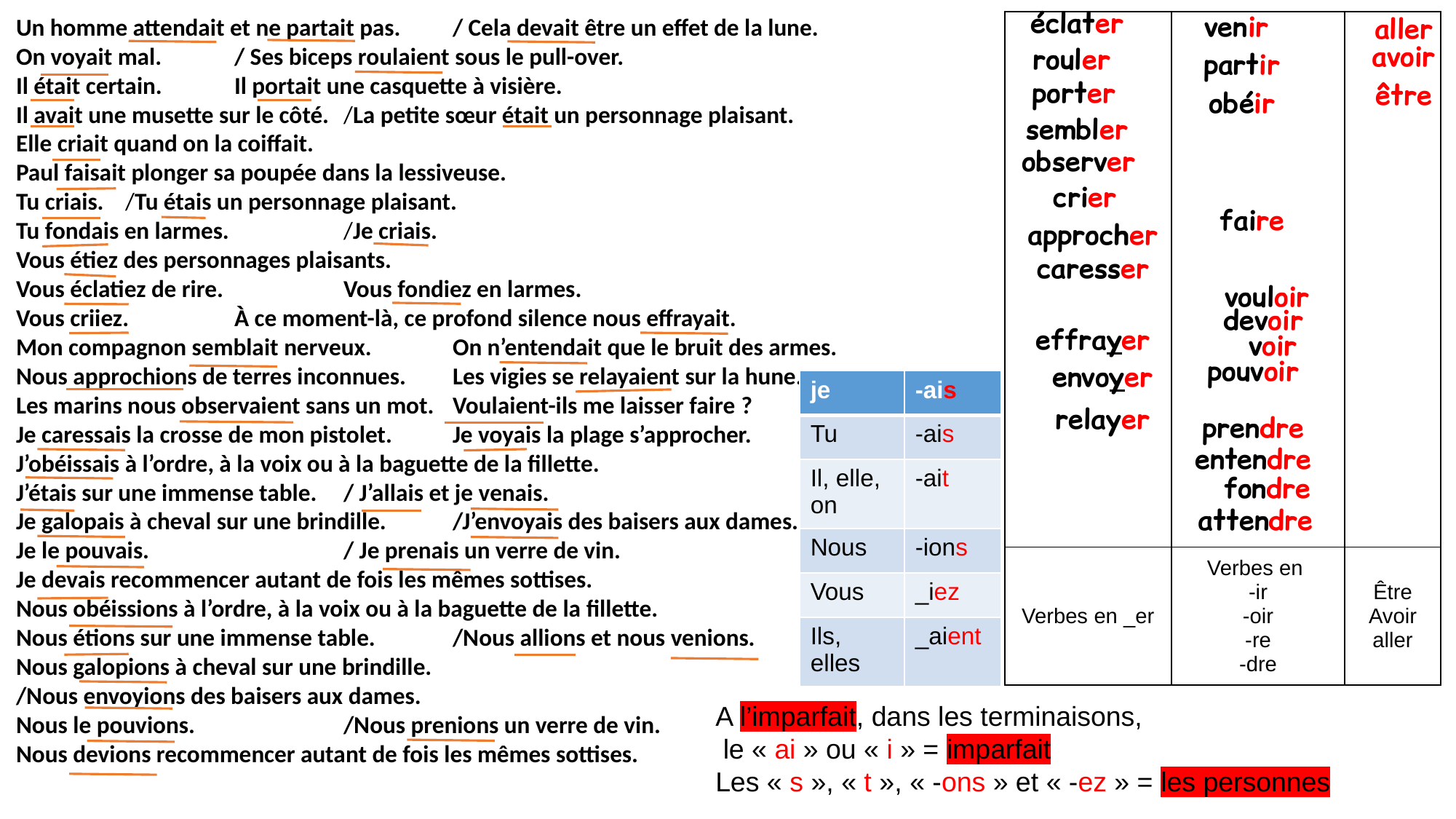

éclater
venir
Un homme attendait et ne partait pas. 	/ Cela devait être un effet de la lune.
On voyait mal.	/ Ses biceps roulaient sous le pull-over.
Il était certain.	Il portait une casquette à visière.
Il avait une musette sur le côté.	/La petite sœur était un personnage plaisant.
Elle criait quand on la coiffait.
Paul faisait plonger sa poupée dans la lessiveuse.
Tu criais. 	/Tu étais un personnage plaisant.
Tu fondais en larmes.		/Je criais.
Vous étiez des personnages plaisants.
Vous éclatiez de rire.		Vous fondiez en larmes.
Vous criiez.	À ce moment-là, ce profond silence nous effrayait.
Mon compagnon semblait nerveux.	On n’entendait que le bruit des armes.
Nous approchions de terres inconnues.	Les vigies se relayaient sur la hune.
Les marins nous observaient sans un mot.	Voulaient-ils me laisser faire ?
Je caressais la crosse de mon pistolet.	Je voyais la plage s’approcher.
J’obéissais à l’ordre, à la voix ou à la baguette de la fillette.
J’étais sur une immense table. 	/ J’allais et je venais.
Je galopais à cheval sur une brindille. 	/J’envoyais des baisers aux dames.
Je le pouvais. 		/ Je prenais un verre de vin.
Je devais recommencer autant de fois les mêmes sottises.
Nous obéissions à l’ordre, à la voix ou à la baguette de la fillette.
Nous étions sur une immense table. 	/Nous allions et nous venions.
Nous galopions à cheval sur une brindille.
/Nous envoyions des baisers aux dames.
Nous le pouvions. 		/Nous prenions un verre de vin.
Nous devions recommencer autant de fois les mêmes sottises.

aller
|  |  |  |
| --- | --- | --- |
| Verbes en \_er | Verbes en -ir -oir -re -dre | Être Avoir aller |
avoir
rouler
partir
porter
être
obéir
sembler
observer
crier
faire
approcher
caresser
vouloir
devoir
effrayer
voir
pouvoir
envoyer
| je | -ais |
| --- | --- |
| Tu | -ais |
| Il, elle, on | -ait |
| Nous | -ions |
| Vous | \_iez |
| Ils, elles | \_aient |
relayer
prendre
entendre
fondre
attendre
A l’imparfait, dans les terminaisons,
 le « ai » ou « i » = imparfait
Les « s », « t », « -ons » et « -ez » = les personnes